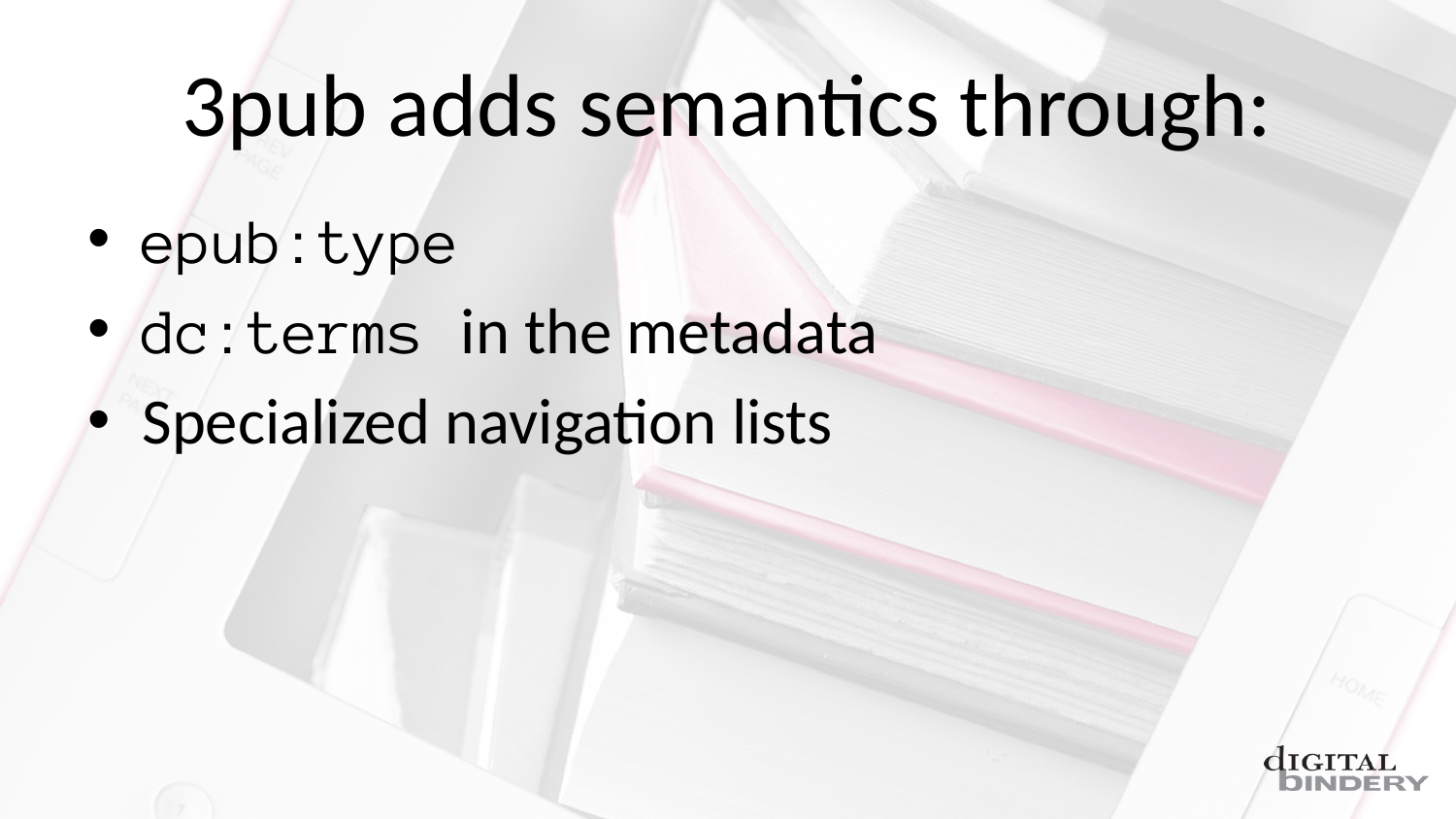

# 3pub adds semantics through:
epub:type
dc:terms in the metadata
Specialized navigation lists